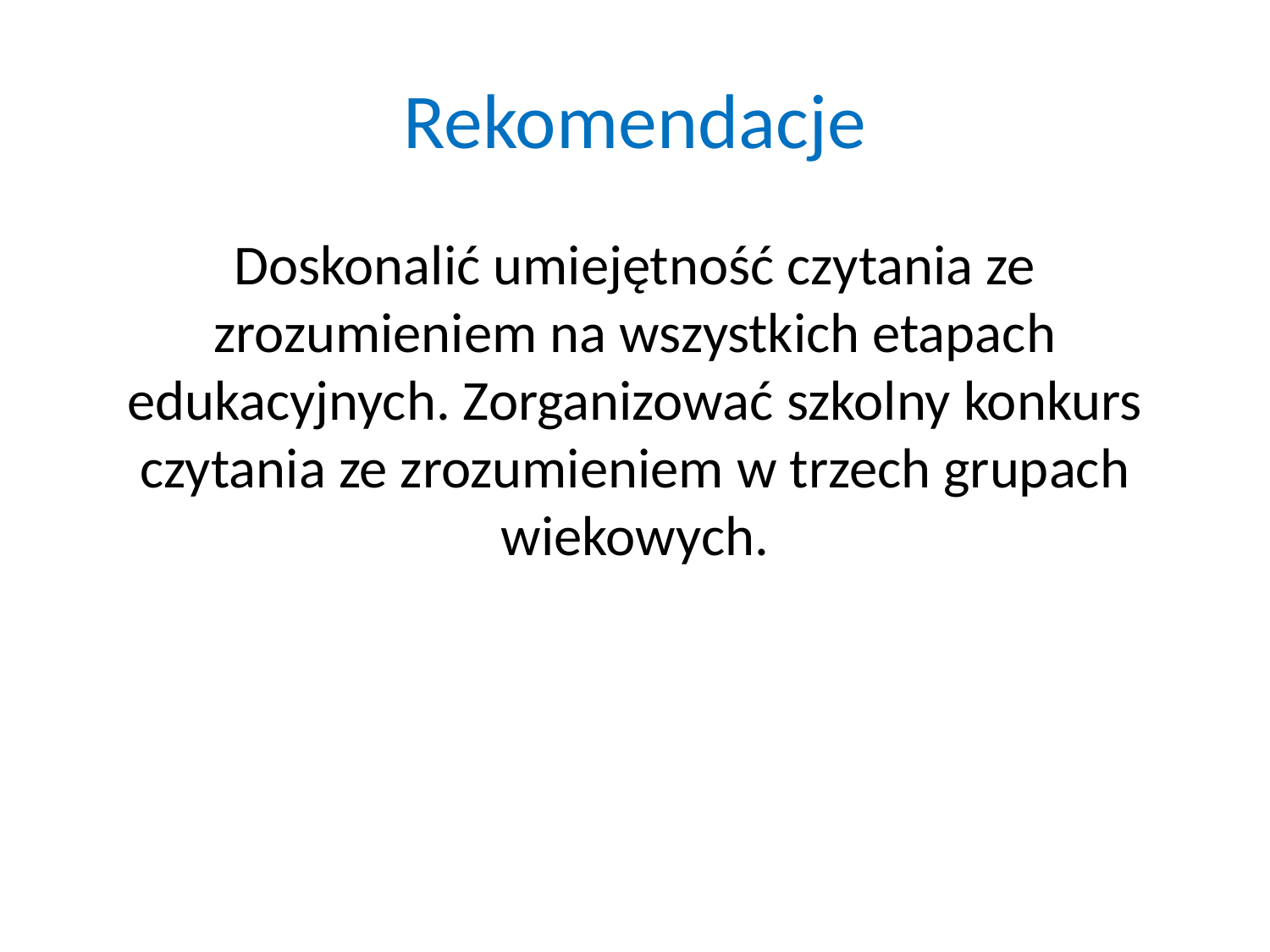

# Rekomendacje
Doskonalić umiejętność czytania ze zrozumieniem na wszystkich etapach edukacyjnych. Zorganizować szkolny konkurs czytania ze zrozumieniem w trzech grupach wiekowych.